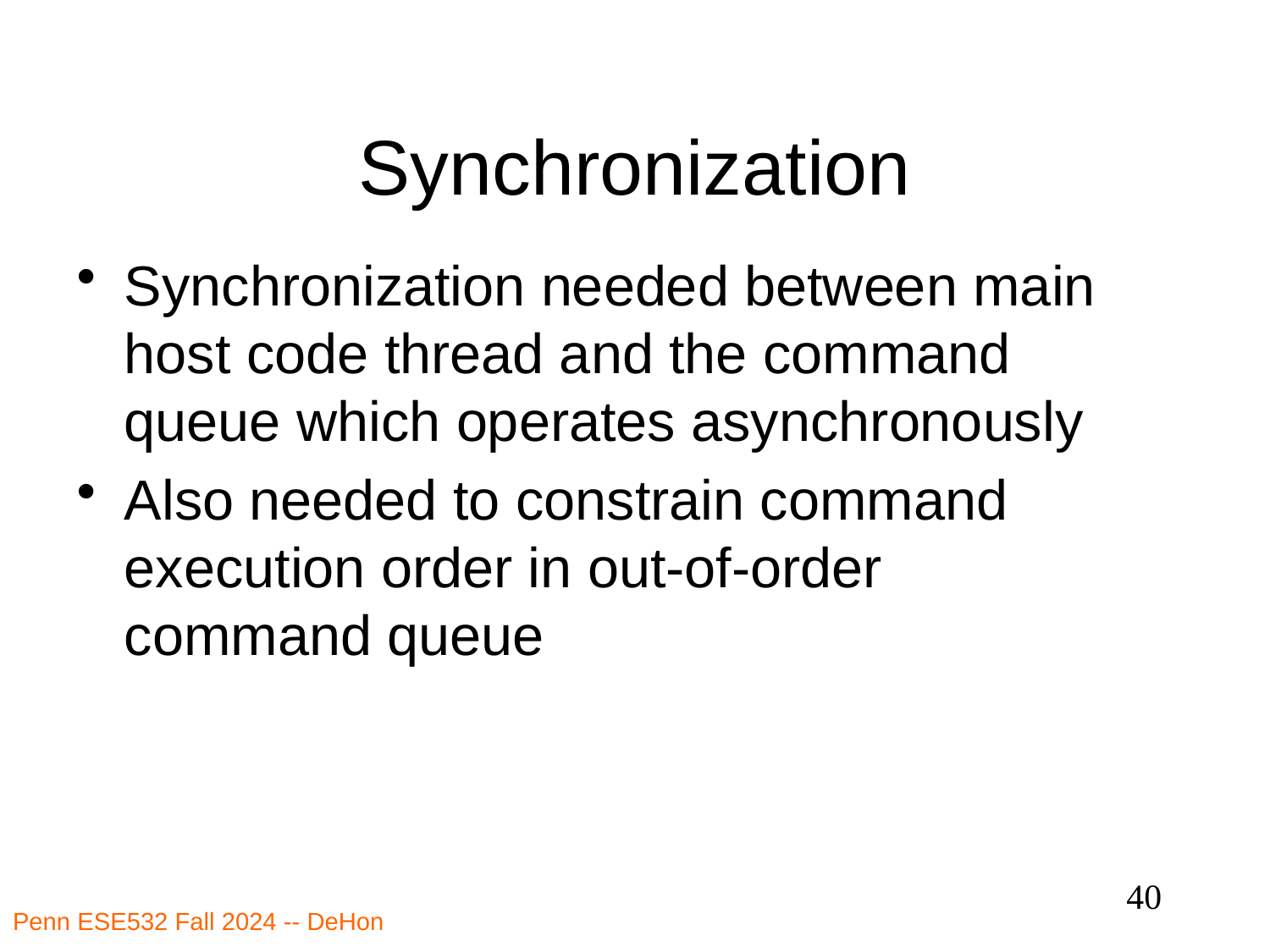

# Synchronization
Synchronization needed between main host code thread and the command queue which operates asynchronously
Also needed to constrain command execution order in out-of-order command queue
40
Penn ESE532 Fall 2024 -- DeHon